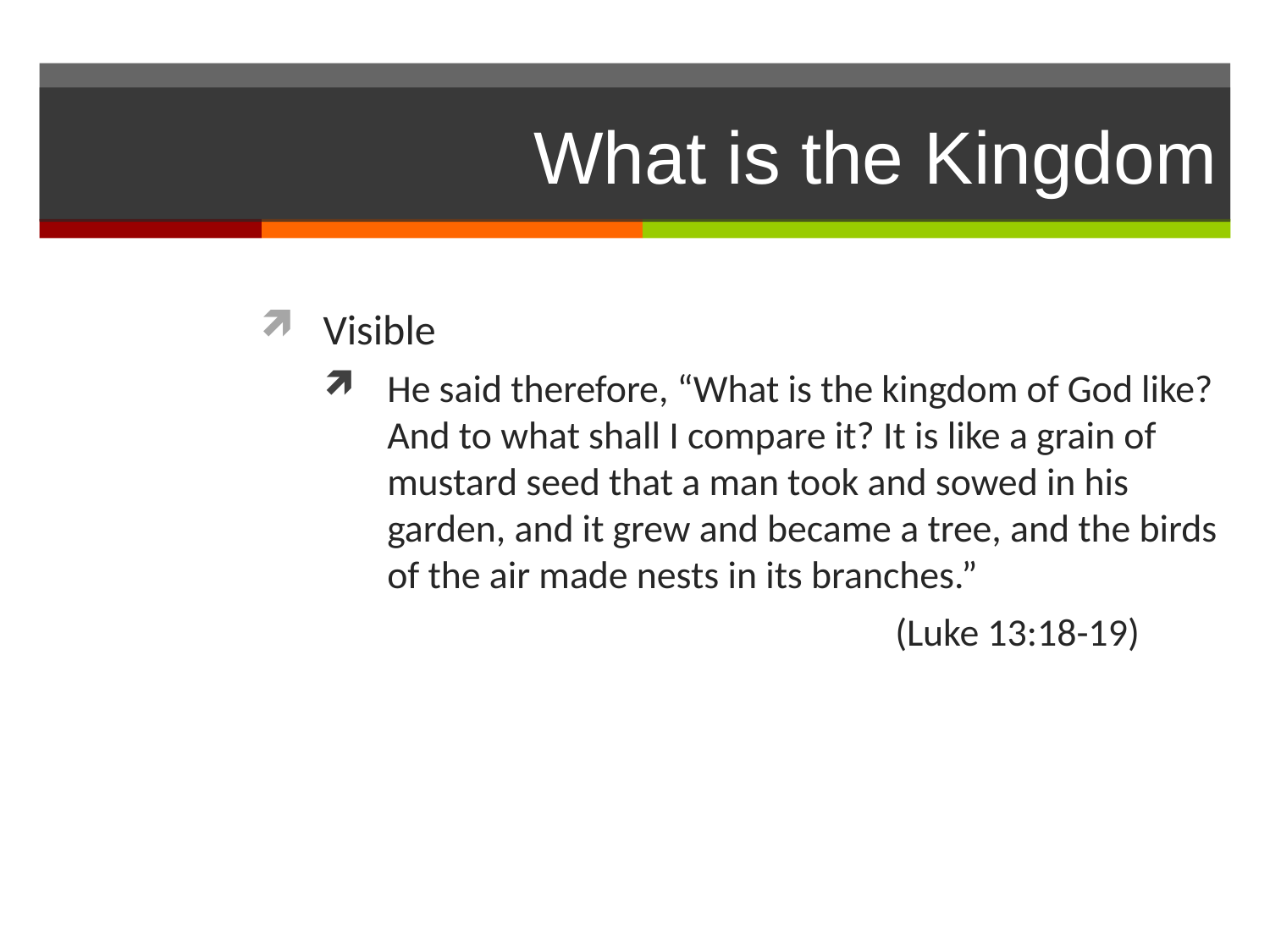

# What is the Kingdom
Visible
He said therefore, “What is the kingdom of God like? And to what shall I compare it? It is like a grain of mustard seed that a man took and sowed in his garden, and it grew and became a tree, and the birds of the air made nests in its branches.”
					(Luke 13:18-19)